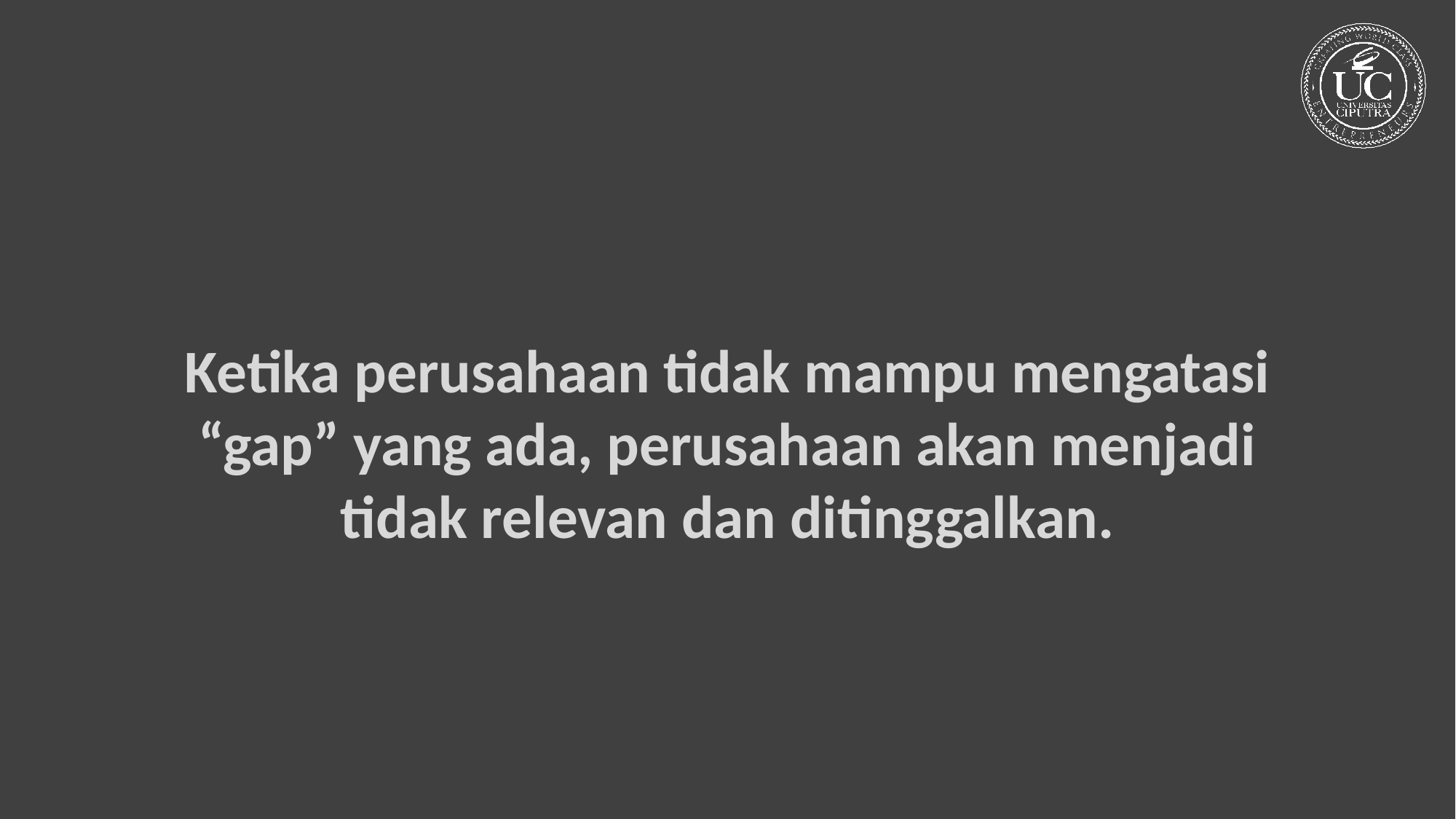

Ketika perusahaan tidak mampu mengatasi “gap” yang ada, perusahaan akan menjadi tidak relevan dan ditinggalkan.